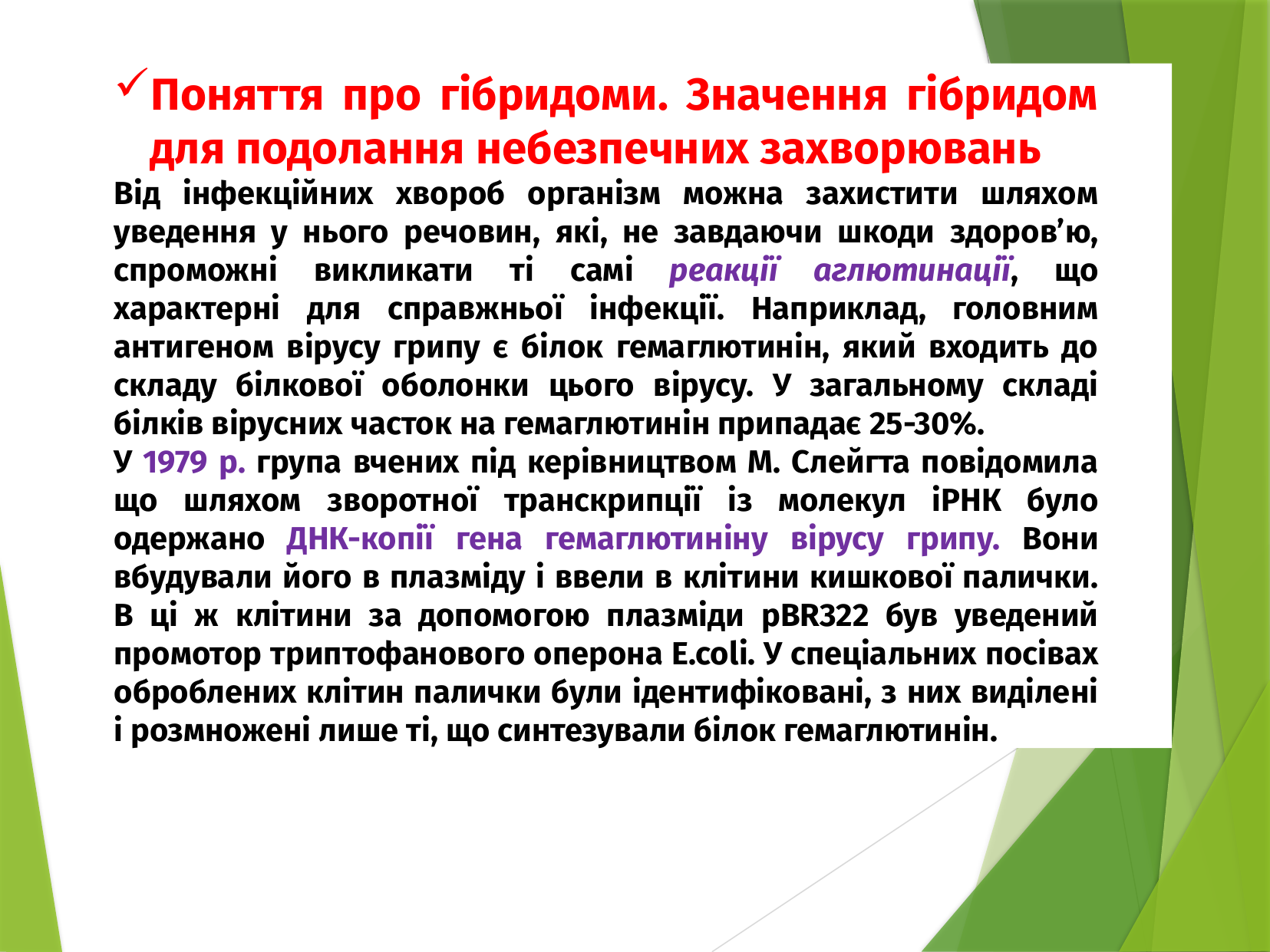

Поняття про гібридоми. Значення гібридом для подолання небезпечних захворювань
Від інфекційних хвороб організм можна захистити шляхом уведення у нього речовин, які, не завдаючи шкоди здоров’ю, cпроможні викликати ті самі реакції аглютинації, що характерні для справжньої інфекції. Наприклад, головним антигеном вірусу грипу є білок гемаглютинін, який входить до складу білкової оболонки цього вірусу. У загальному складі білків вірусних часток на гемаглютинін припадає 25-30%.
У 1979 р. група вчених під керівництвом М. Слейгта повідомила що шляхом зворотної транскрипції із молекул іРНК було одержано ДНК-копії гена гемаглютиніну вірусу грипу. Вони вбудували його в плазміду і ввели в клітини кишкової палички. В ці ж клітини за допомогою плазміди pBR322 був уведений промотор триптофанового оперона Е.соlі. У спеціальних посівах оброблених клітин палички були ідентифіковані, з них виділені і розмножені лише ті, що синтезували білок гемаглютинін.